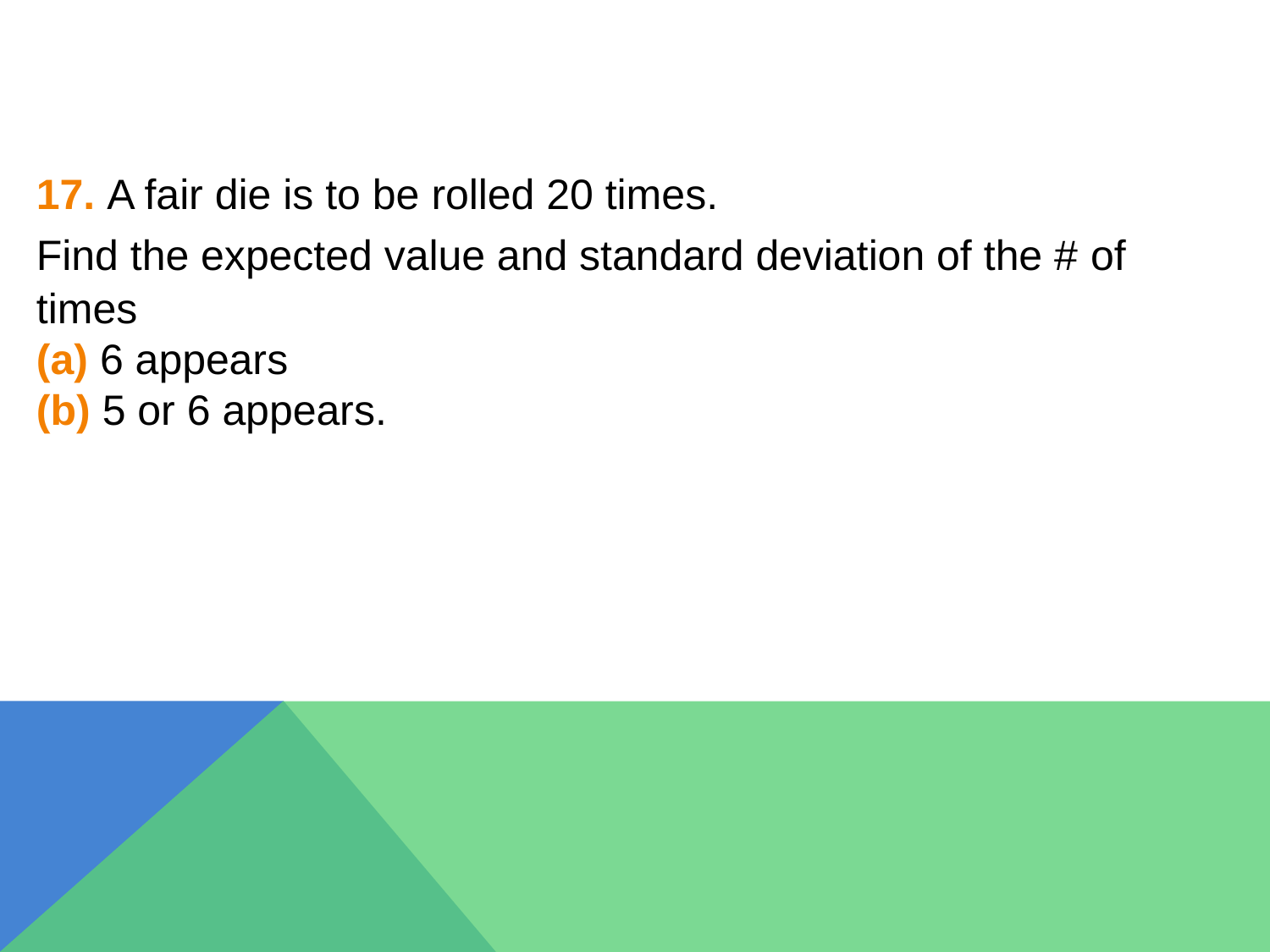

17. A fair die is to be rolled 20 times.
Find the expected value and standard deviation of the # of times
(a) 6 appears
(b) 5 or 6 appears.